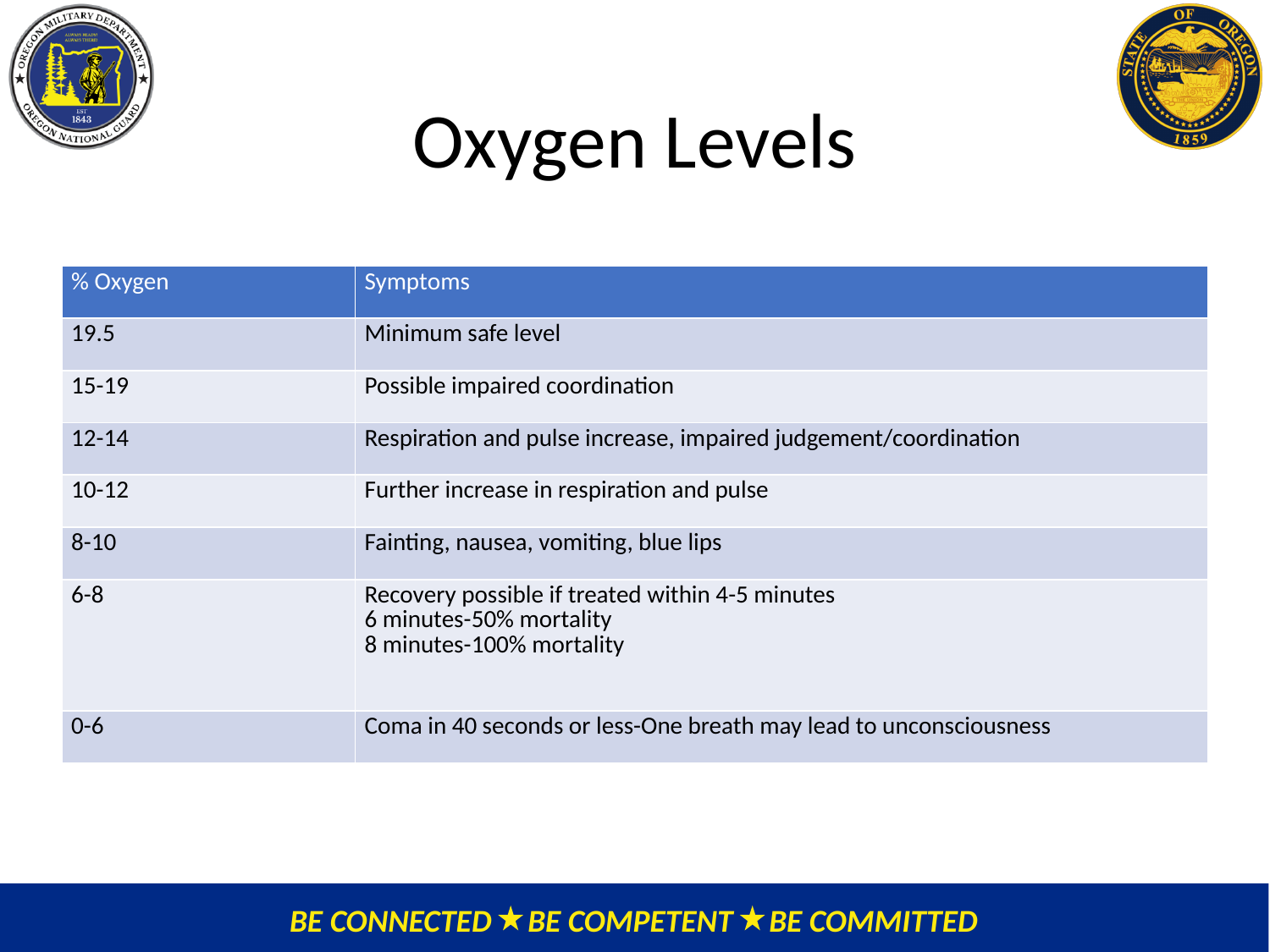

# Oxygen Levels
| % Oxygen | Symptoms |
| --- | --- |
| 19.5 | Minimum safe level |
| 15-19 | Possible impaired coordination |
| 12-14 | Respiration and pulse increase, impaired judgement/coordination |
| 10-12 | Further increase in respiration and pulse |
| 8-10 | Fainting, nausea, vomiting, blue lips |
| 6-8 | Recovery possible if treated within 4-5 minutes 6 minutes-50% mortality 8 minutes-100% mortality |
| 0-6 | Coma in 40 seconds or less-One breath may lead to unconsciousness |